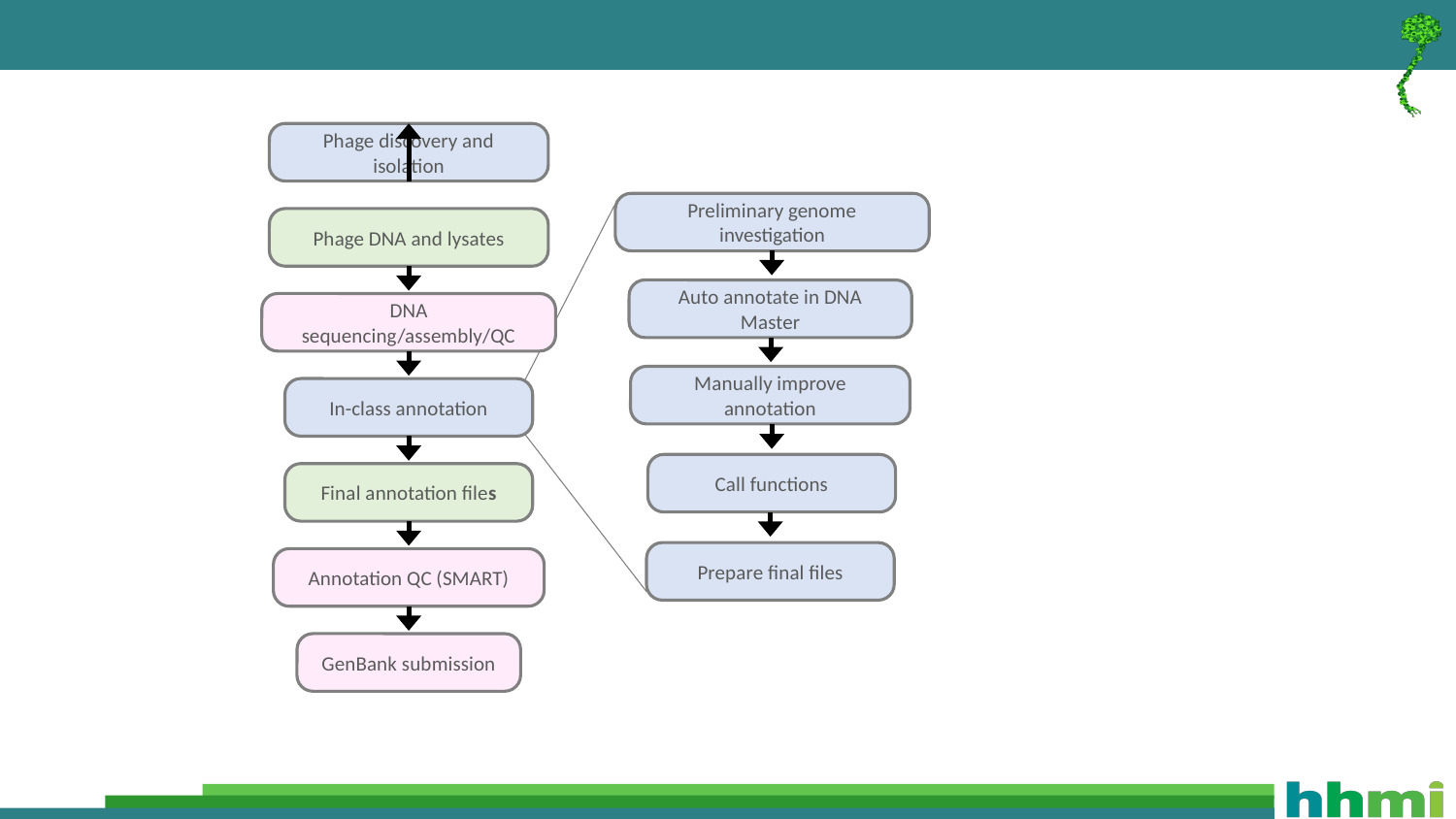

Phage discovery and isolation
Preliminary genome investigation
Phage DNA and lysates
Auto annotate in DNA Master
DNA sequencing/assembly/QC
Manually improve annotation
In-class annotation
Call functions
Final annotation files
Prepare final files
Annotation QC (SMART)
GenBank submission